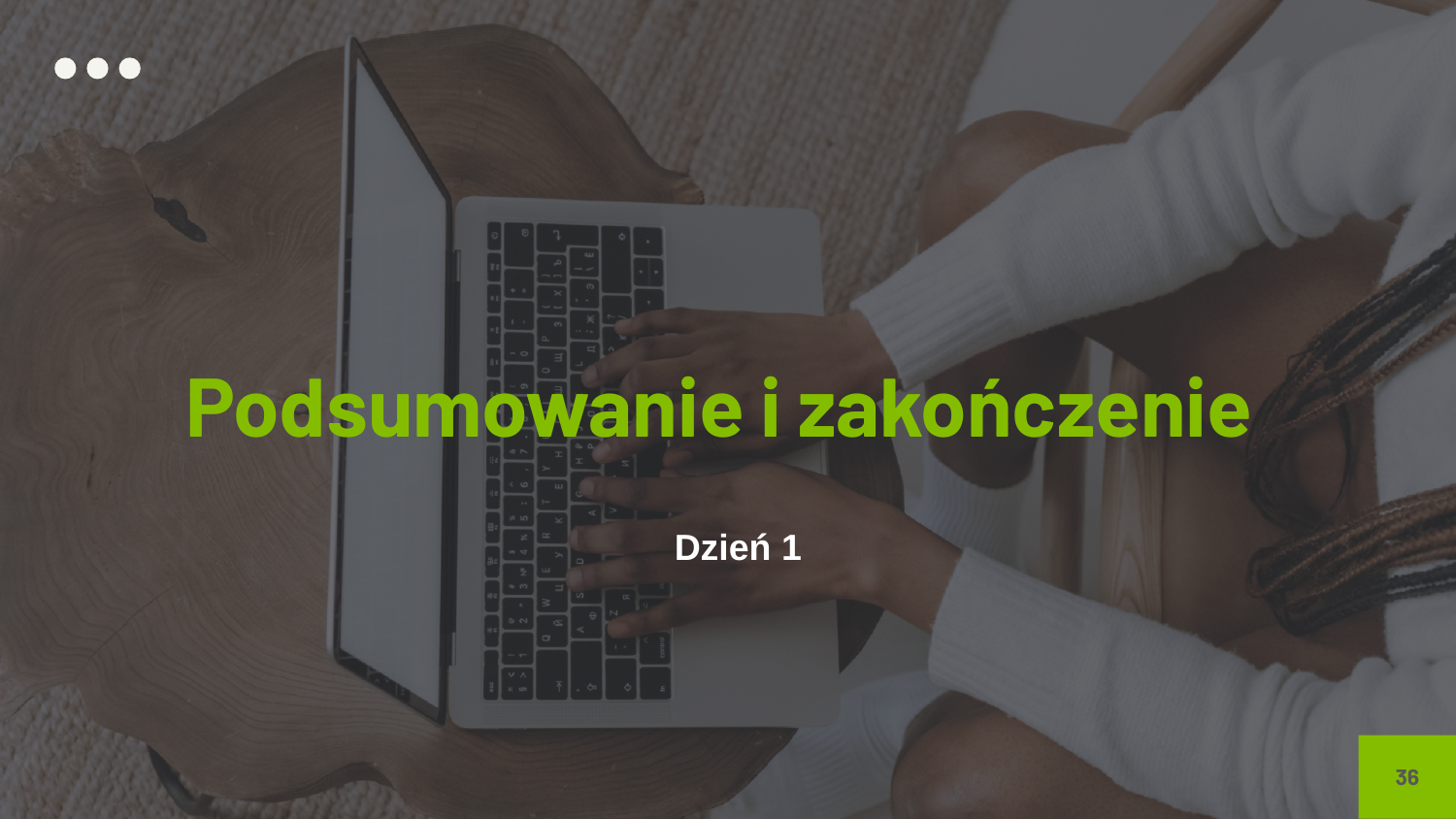

# Podsumowanie i zakończenie
Dzień 1

36